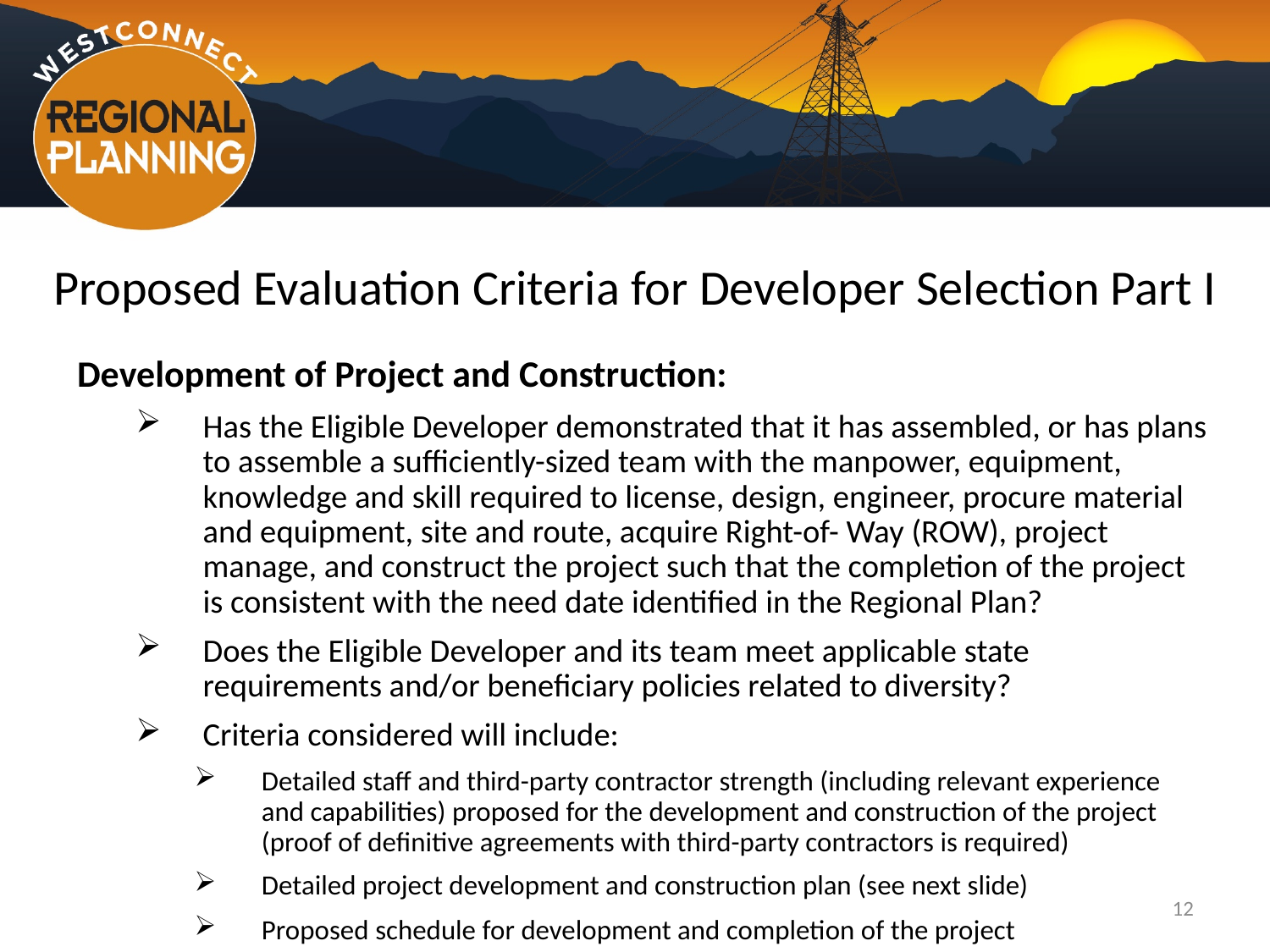

# Proposed Evaluation Criteria for Developer Selection Part I
Development of Project and Construction:
Has the Eligible Developer demonstrated that it has assembled, or has plans to assemble a sufficiently-sized team with the manpower, equipment, knowledge and skill required to license, design, engineer, procure material and equipment, site and route, acquire Right-of- Way (ROW), project manage, and construct the project such that the completion of the project is consistent with the need date identified in the Regional Plan?
Does the Eligible Developer and its team meet applicable state requirements and/or beneficiary policies related to diversity?
Criteria considered will include:
Detailed staff and third-party contractor strength (including relevant experience and capabilities) proposed for the development and construction of the project (proof of definitive agreements with third-party contractors is required)
Detailed project development and construction plan (see next slide)
Proposed schedule for development and completion of the project

12